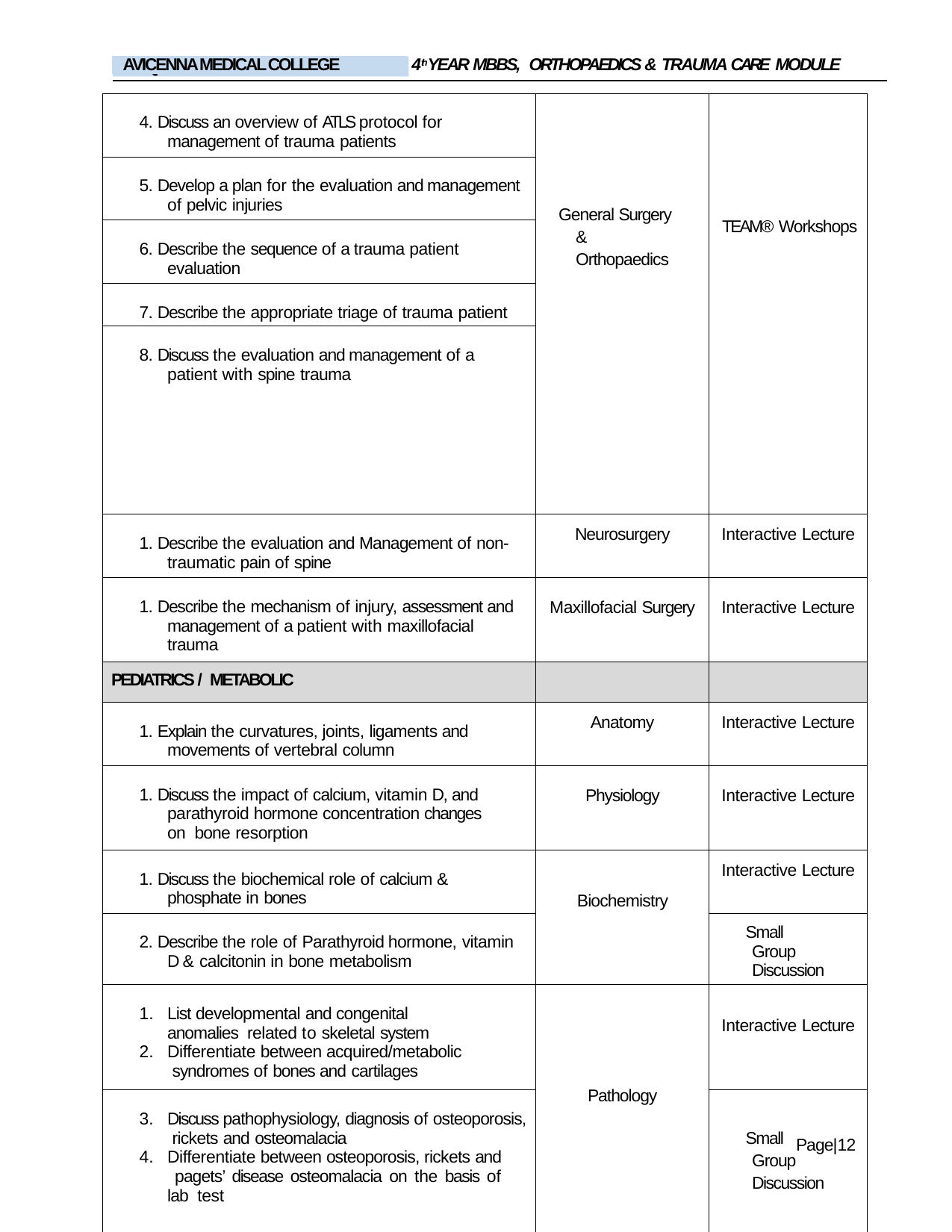

4thYEAR MBBS,  ORTHOPAEDICS & TRAUMA CARE MODULE
AVICENNA MEDICAL COLLEGE
LIAQUAT NATIONAL MEDICAL COLLEGE
| 4. Discuss an overview of ATLS protocol for management of trauma patients | General Surgery & Orthopaedics | TEAM® Workshops |
| --- | --- | --- |
| 5. Develop a plan for the evaluation and management of pelvic injuries |  |  |
| 6. Describe the sequence of a trauma patient evaluation |  |  |
| 7. Describe the appropriate triage of trauma patient |  |  |
| 8. Discuss the evaluation and management of a patient with spine trauma |  |  |
| 1. Describe the evaluation and Management of non- traumatic pain of spine | Neurosurgery | Interactive Lecture |
| 1. Describe the mechanism of injury, assessment and management of a patient with maxillofacial trauma | Maxillofacial Surgery | Interactive Lecture |
| PEDIATRICS / METABOLIC |  |  |
| 1. Explain the curvatures, joints, ligaments and movements of vertebral column | Anatomy | Interactive Lecture |
| 1. Discuss the impact of calcium, vitamin D, and parathyroid hormone concentration changes on bone resorption | Physiology | Interactive Lecture |
| 1. Discuss the biochemical role of calcium & phosphate in bones | Biochemistry | Interactive Lecture |
| 2. Describe the role of Parathyroid hormone, vitamin D & calcitonin in bone metabolism |  | Small Group Discussion |
| List developmental and congenital anomalies related to skeletal system Differentiate between acquired/metabolic syndromes of bones and cartilages | Pathology | Interactive Lecture |
| Discuss pathophysiology, diagnosis of osteoporosis, rickets and osteomalacia Differentiate between osteoporosis, rickets and pagets’ disease osteomalacia on the basis of lab test |  | Small Group Discussion |
Page|12